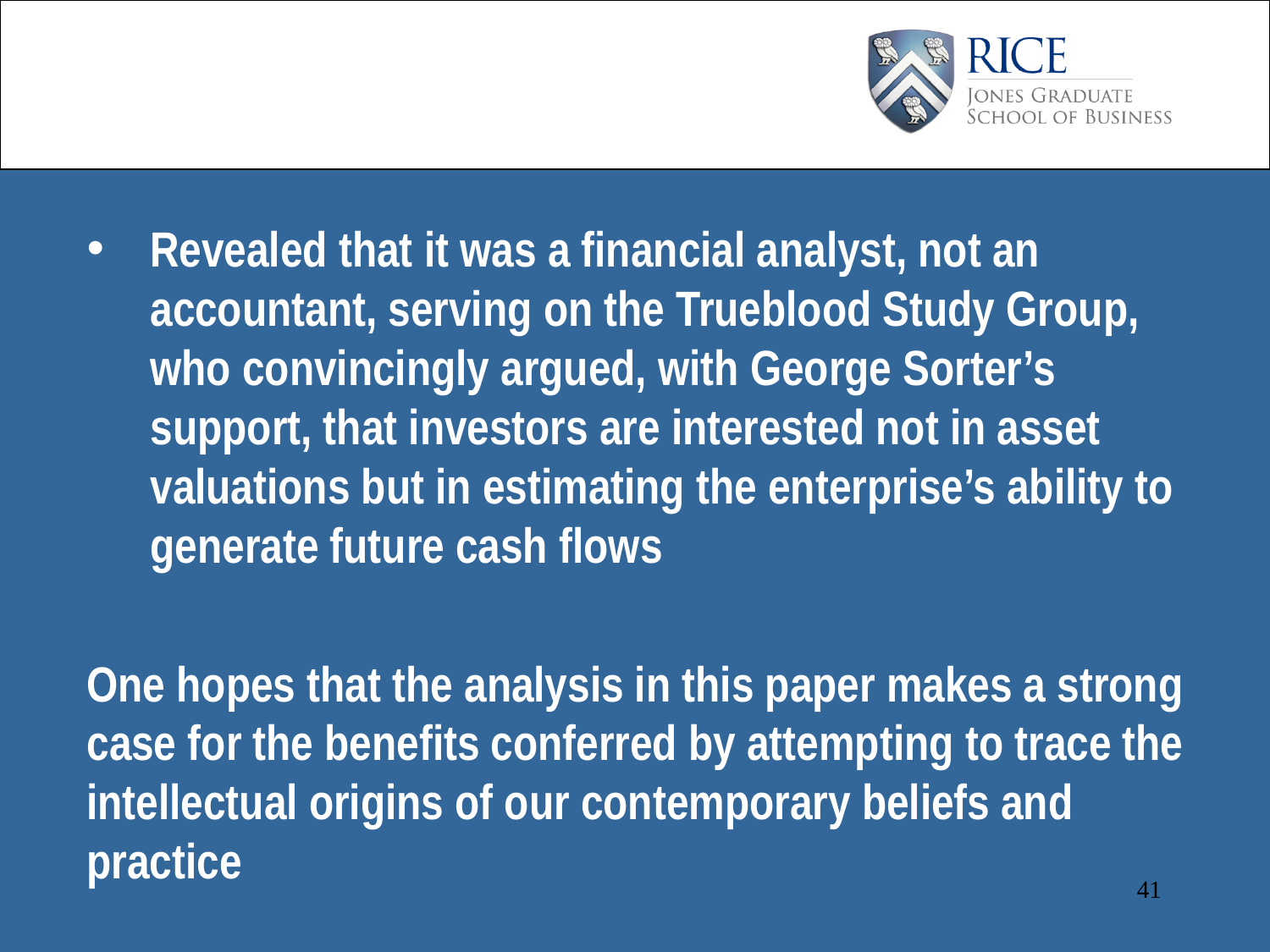

#
Revealed that it was a financial analyst, not an accountant, serving on the Trueblood Study Group, who convincingly argued, with George Sorter’s support, that investors are interested not in asset valuations but in estimating the enterprise’s ability to generate future cash flows

One hopes that the analysis in this paper makes a strong case for the benefits conferred by attempting to trace the intellectual origins of our contemporary beliefs and practice

41